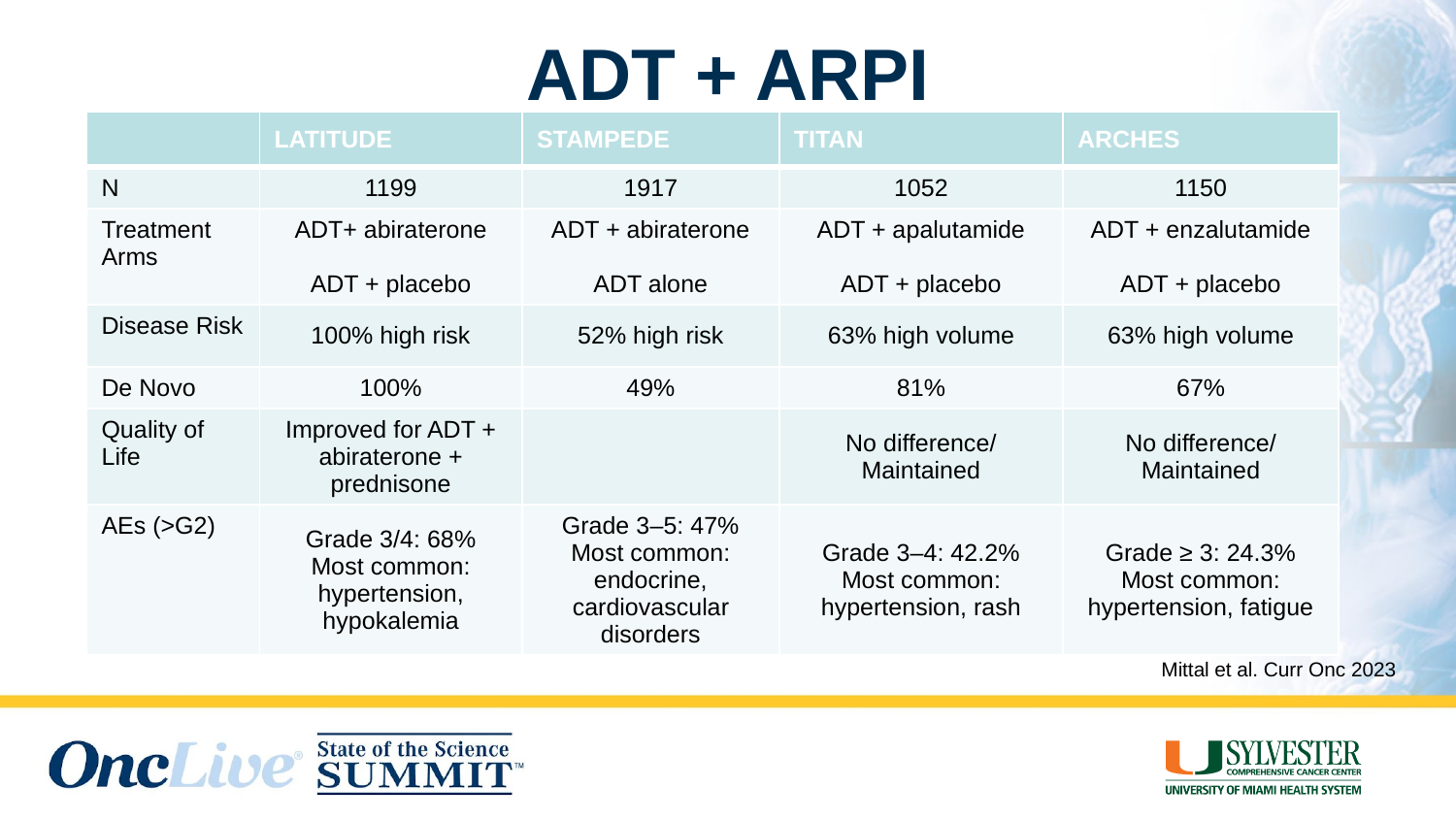

# ADT + ARPI
|  | LATITUDE | STAMPEDE | TITAN | ARCHES |
| --- | --- | --- | --- | --- |
| N | 1199 | 1917 | 1052 | 1150 |
| Treatment Arms | ADT+ abiraterone ADT + placebo | ADT + abiraterone ADT alone | ADT + apalutamide ADT + placebo | ADT + enzalutamide ADT + placebo |
| Disease Risk | 100% high risk | 52% high risk | 63% high volume | 63% high volume |
| De Novo | 100% | 49% | 81% | 67% |
| Quality of Life | Improved for ADT + abiraterone + prednisone |  | No difference/ Maintained | No difference/ Maintained |
| AEs (>G2) | Grade 3/4: 68% Most common: hypertension, hypokalemia | Grade 3–5: 47% Most common: endocrine, cardiovascular disorders | Grade 3–4: 42.2% Most common: hypertension, rash | Grade ≥ 3: 24.3% Most common: hypertension, fatigue |
Mittal et al. Curr Onc 2023